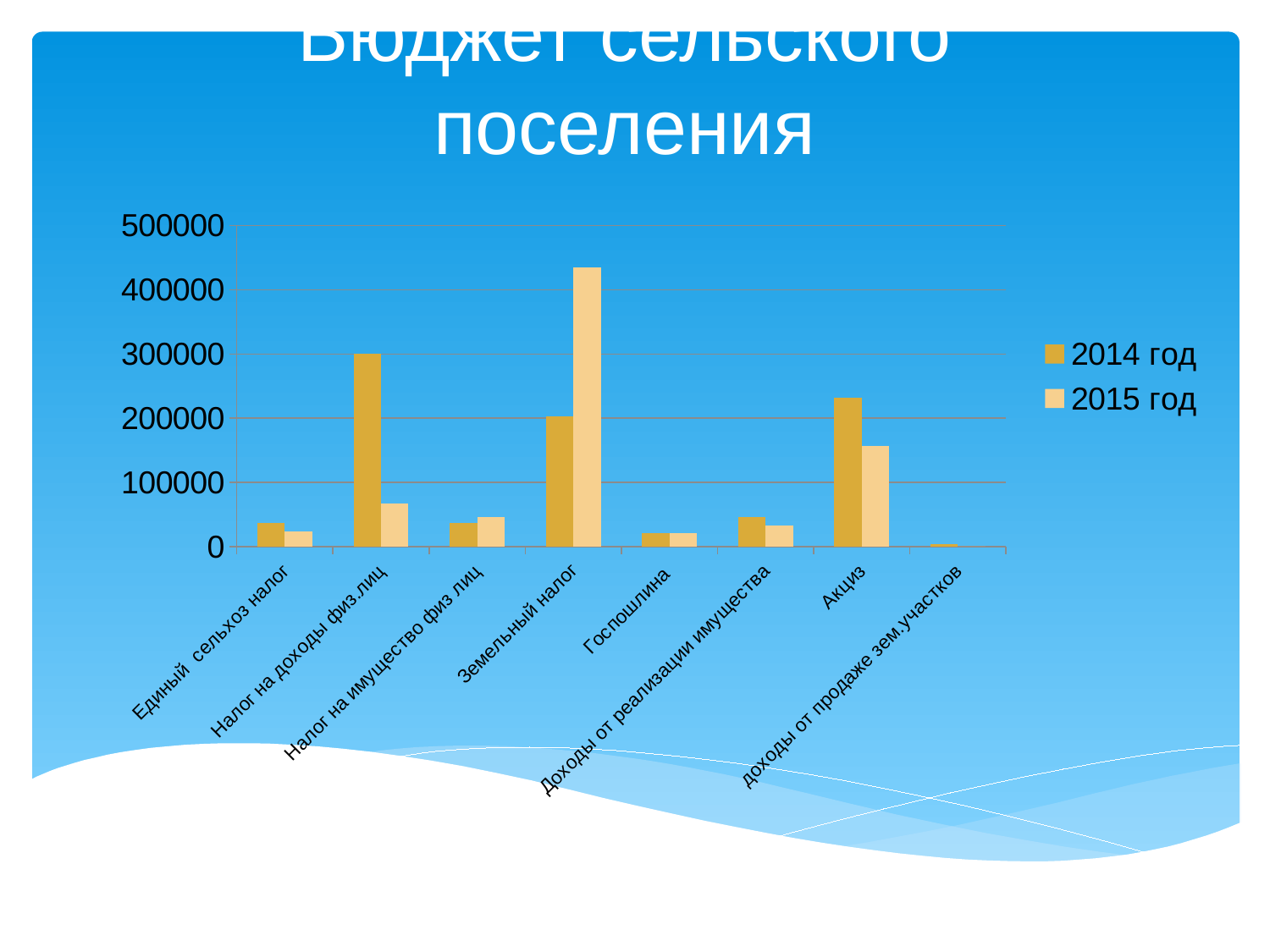

# Бюджет сельского поселения

### Chart

| Category | 2014 год | 2015 год |
|---|---|---|
| Единый  сельхоз налог | 36783.0 | 23997.0 |
| Налог на доходы физ.лиц | 300847.0 | 66556.0 |
| Налог на имущество физ лиц | 37107.0 | 45742.0 |
| Земельный налог | 203180.0 | 434528.0 |
| Госпошлина  | 20700.0 | 21200.0 |
| Доходы от реализации имущества | 45904.0 | 32285.0 |
| Акциз | 232197.0 | 156218.0 |
| доходы от продаже зем.участков | 3936.0 | 0.0 |